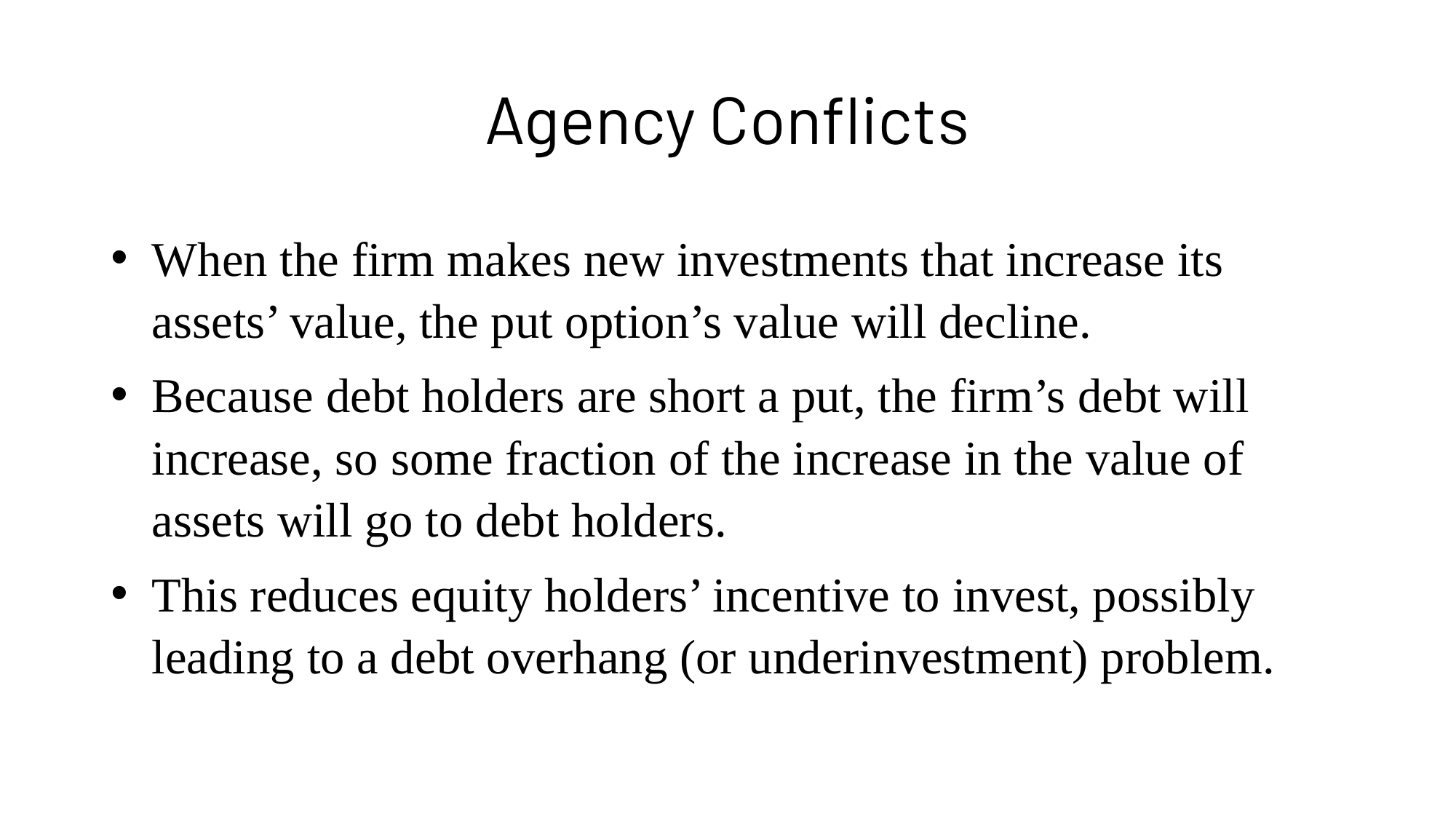

# Agency Conflicts
When the firm makes new investments that increase its assets’ value, the put option’s value will decline.
Because debt holders are short a put, the firm’s debt will increase, so some fraction of the increase in the value of assets will go to debt holders.
This reduces equity holders’ incentive to invest, possibly leading to a debt overhang (or underinvestment) problem.